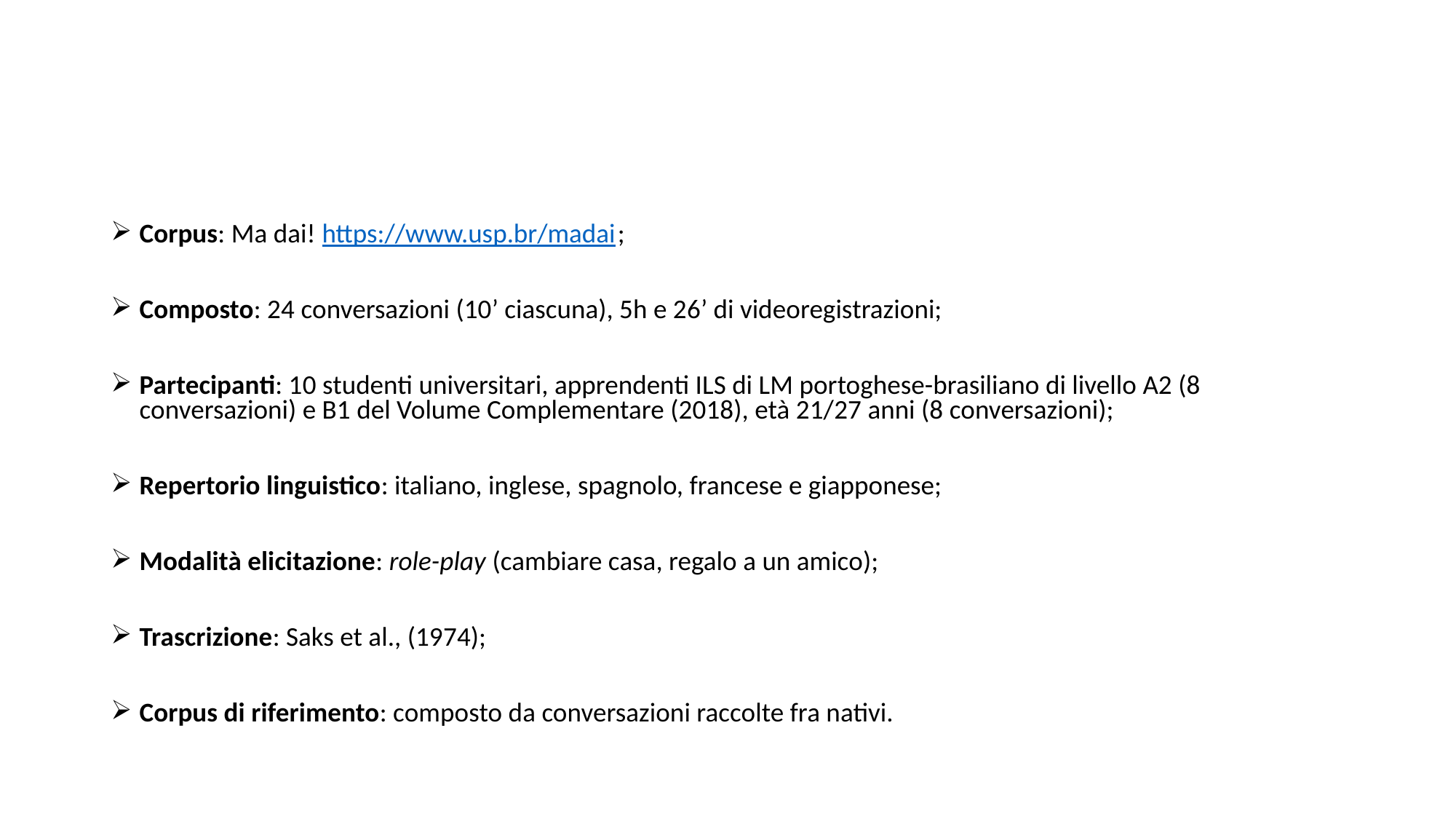

#
Corpus: Ma dai! https://www.usp.br/madai;

Composto: 24 conversazioni (10’ ciascuna), 5h e 26’ di videoregistrazioni;

Partecipanti: 10 studenti universitari, apprendenti ILS di LM portoghese-brasiliano di livello A2 (8 conversazioni) e B1 del Volume Complementare (2018), età 21/27 anni (8 conversazioni);

Repertorio linguistico: italiano, inglese, spagnolo, francese e giapponese;

Modalità elicitazione: role-play (cambiare casa, regalo a un amico);

Trascrizione: Saks et al., (1974);

Corpus di riferimento: composto da conversazioni raccolte fra nativi.